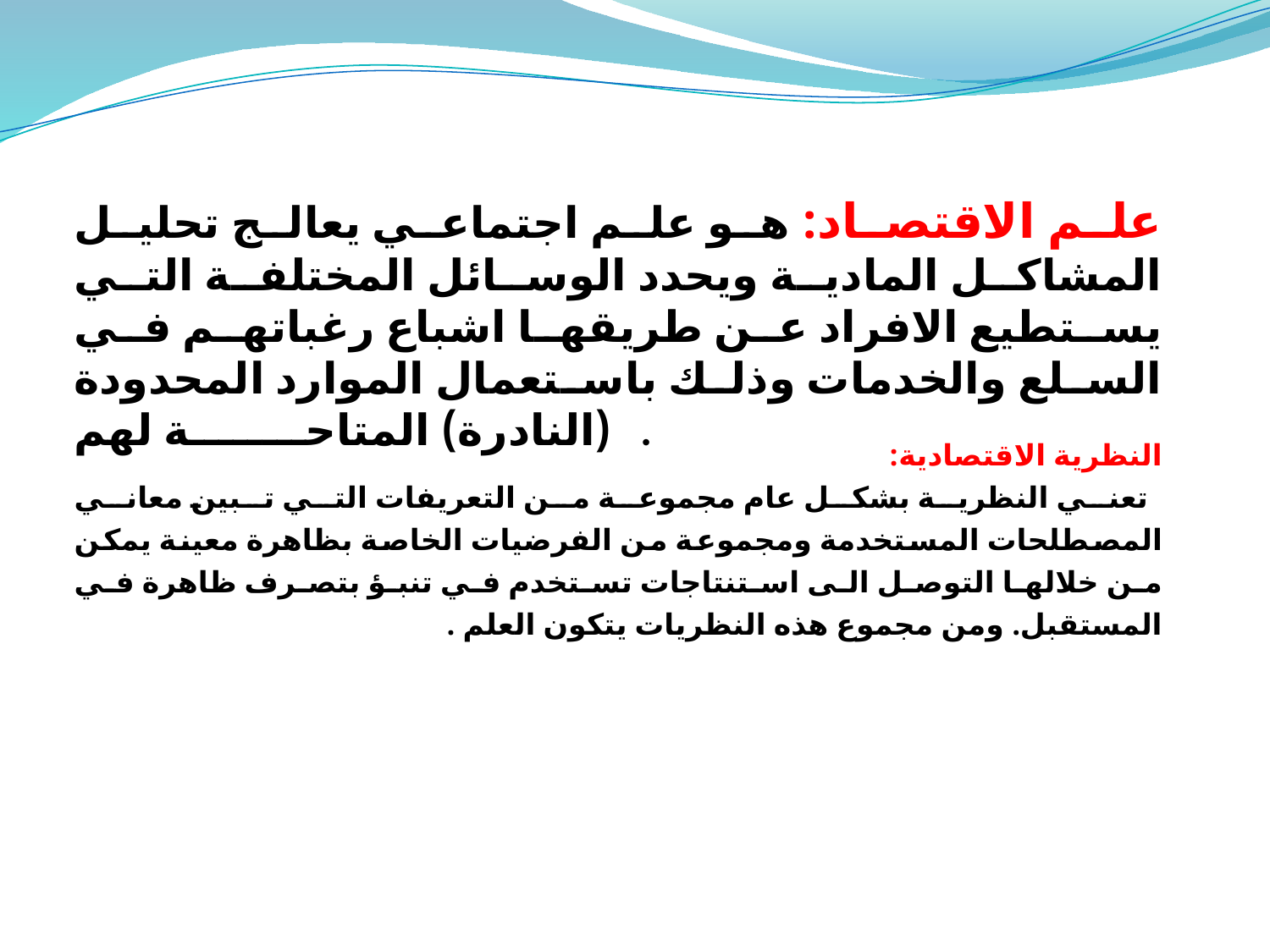

# علم الاقتصاد: هو علم اجتماعي يعالج تحليل المشاكل المادية ويحدد الوسائل المختلفة التي يستطيع الافراد عن طريقها اشباع رغباتهم في السلع والخدمات وذلك باستعمال الموارد المحدودة (النادرة) المتاحة لهم.    .
النظرية الاقتصادية:
   تعني النظرية بشكل عام مجموعة من التعريفات التي تبين معاني المصطلحات المستخدمة ومجموعة من الفرضيات الخاصة بظاهرة معينة يمكن من خلالها التوصل الى استنتاجات تستخدم في تنبؤ بتصرف ظاهرة في المستقبل. ومن مجموع هذه النظريات يتكون العلم .